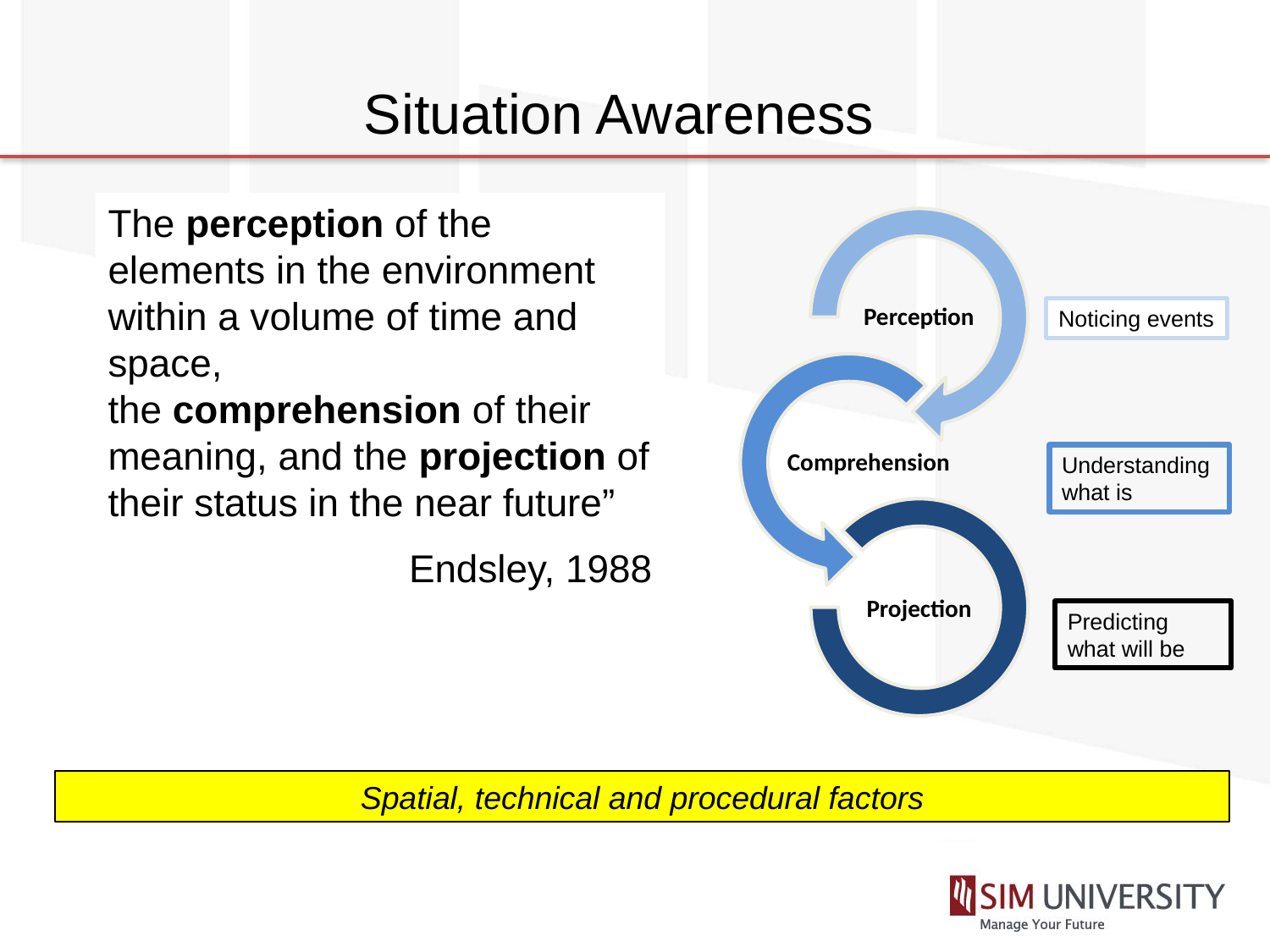

# Situation Awareness
Perception
Comprehension
Projection
The perception of the elements in the environment within a volume of time and space,
the comprehension of their meaning, and the projection of their status in the near future”
Endsley, 1988
Noticing events
Understanding
what is
Predicting
what will be
Spatial, technical and procedural factors